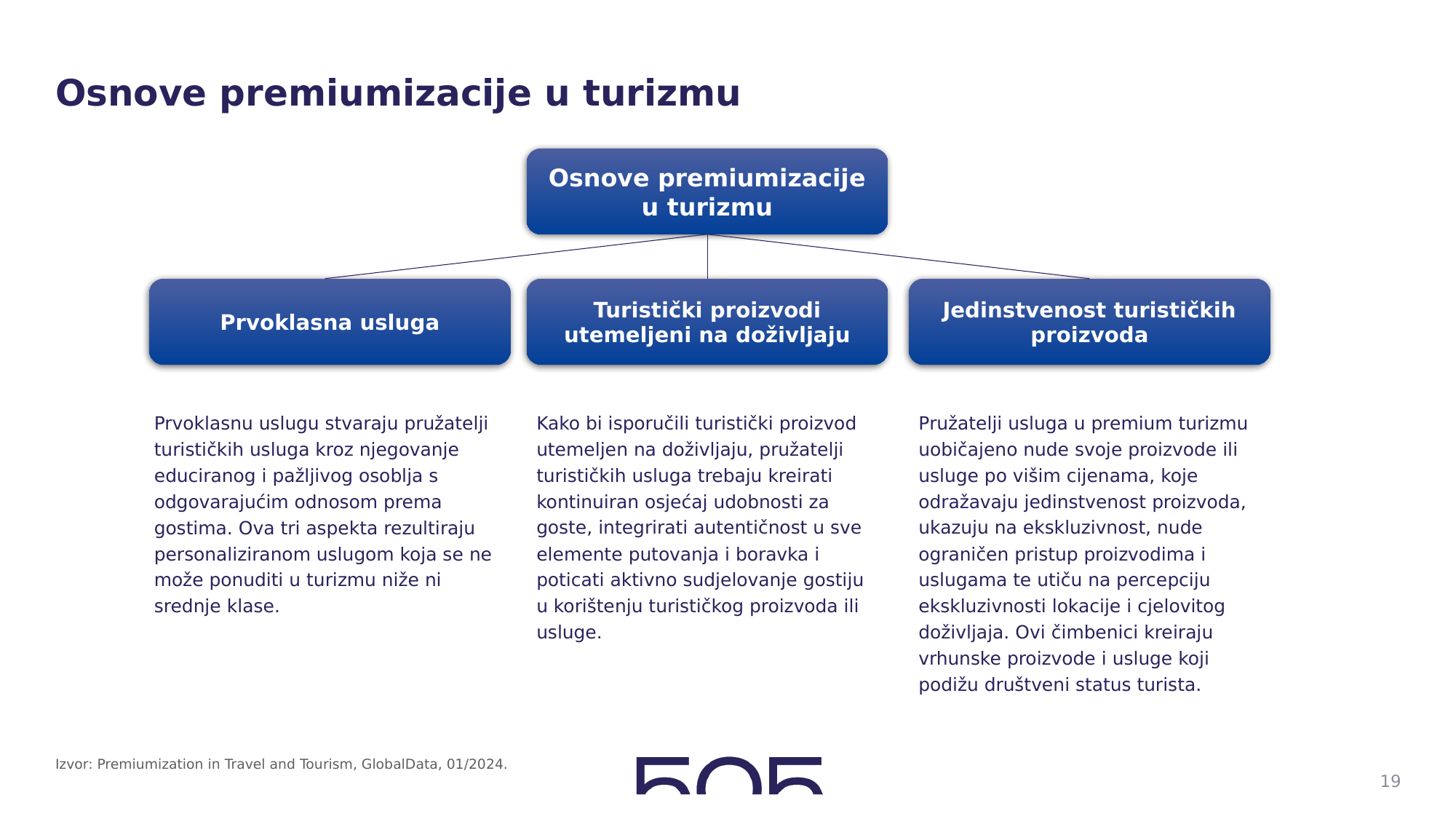

# Osnove premiumizacije u turizmu
Osnove premiumizacije u turizmu
Prvoklasna usluga
Jedinstvenost turističkih proizvoda
Turistički proizvodi utemeljeni na doživljaju
Prvoklasnu uslugu stvaraju pružatelji turističkih usluga kroz njegovanje educiranog i pažljivog osoblja s odgovarajućim odnosom prema gostima. Ova tri aspekta rezultiraju personaliziranom uslugom koja se ne može ponuditi u turizmu niže ni srednje klase.
Kako bi isporučili turistički proizvod utemeljen na doživljaju, pružatelji turističkih usluga trebaju kreirati kontinuiran osjećaj udobnosti za goste, integrirati autentičnost u sve elemente putovanja i boravka i poticati aktivno sudjelovanje gostiju u korištenju turističkog proizvoda ili usluge.
Pružatelji usluga u premium turizmu uobičajeno nude svoje proizvode ili usluge po višim cijenama, koje odražavaju jedinstvenost proizvoda, ukazuju na ekskluzivnost, nude ograničen pristup proizvodima i uslugama te utiču na percepciju ekskluzivnosti lokacije i cjelovitog doživljaja. Ovi čimbenici kreiraju vrhunske proizvode i usluge koji podižu društveni status turista.
Izvor: Premiumization in Travel and Tourism, GlobalData, 01/2024.
19